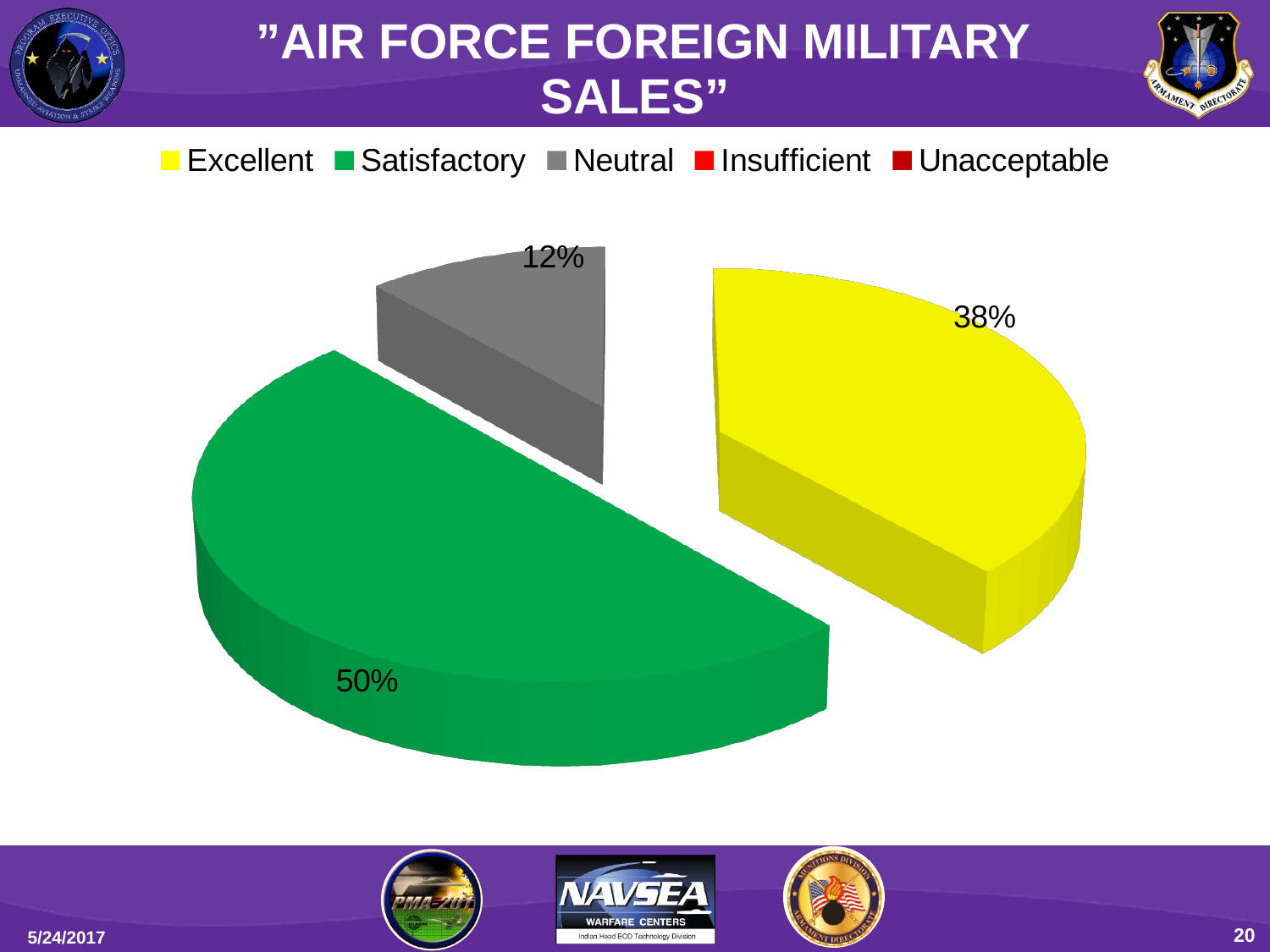

”AIR FORCE FOREIGN MILITARY SALES”

[unsupported chart]